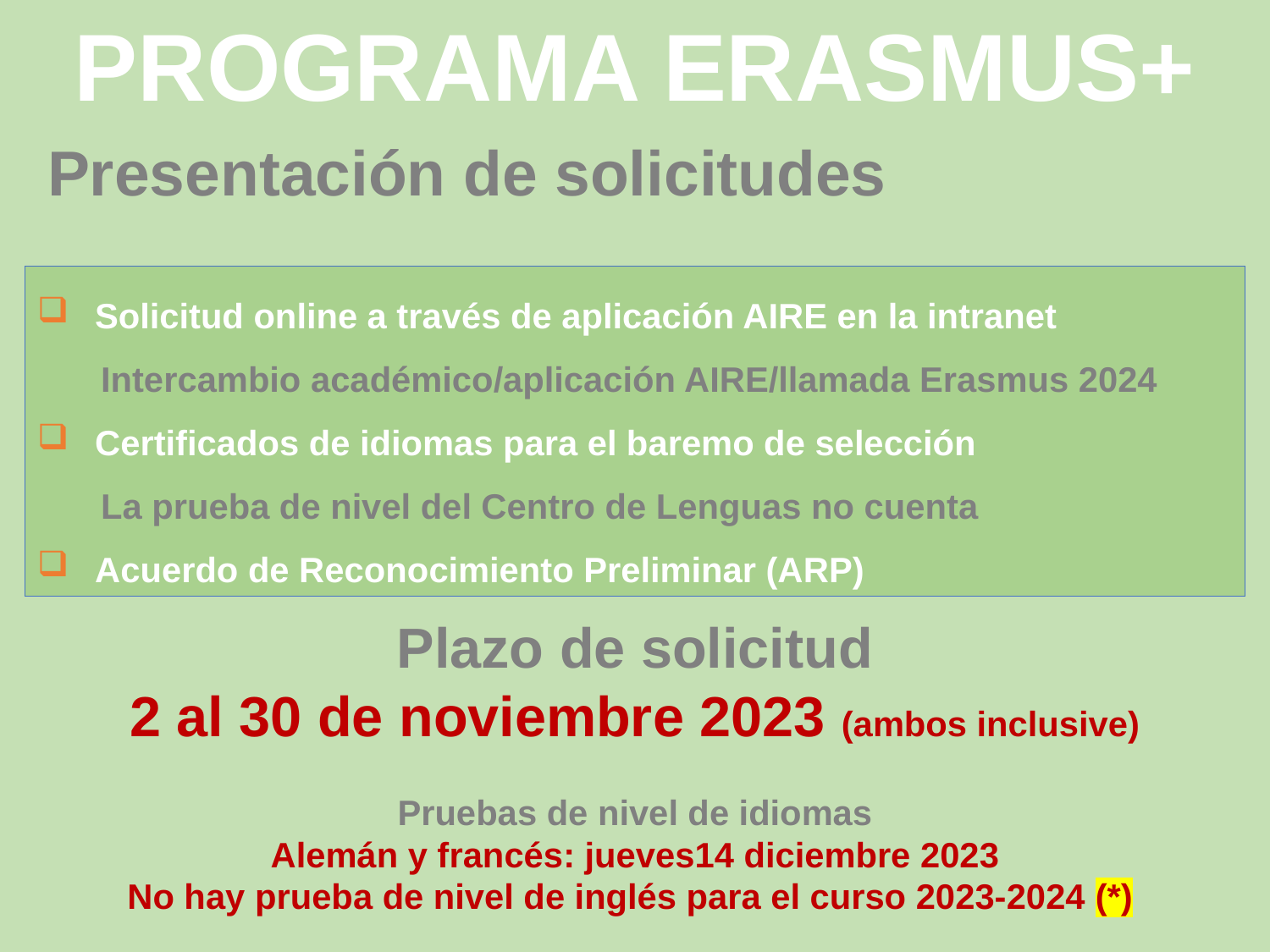

PROGRAMA ERASMUS+
Presentación de solicitudes
 Solicitud online a través de aplicación AIRE en la intranet
Intercambio académico/aplicación AIRE/llamada Erasmus 2024
 Certificados de idiomas para el baremo de selección
La prueba de nivel del Centro de Lenguas no cuenta
 Acuerdo de Reconocimiento Preliminar (ARP)
Plazo de solicitud
2 al 30 de noviembre 2023 (ambos inclusive)

Pruebas de nivel de idiomas
Alemán y francés: jueves14 diciembre 2023
No hay prueba de nivel de inglés para el curso 2023-2024 (*)